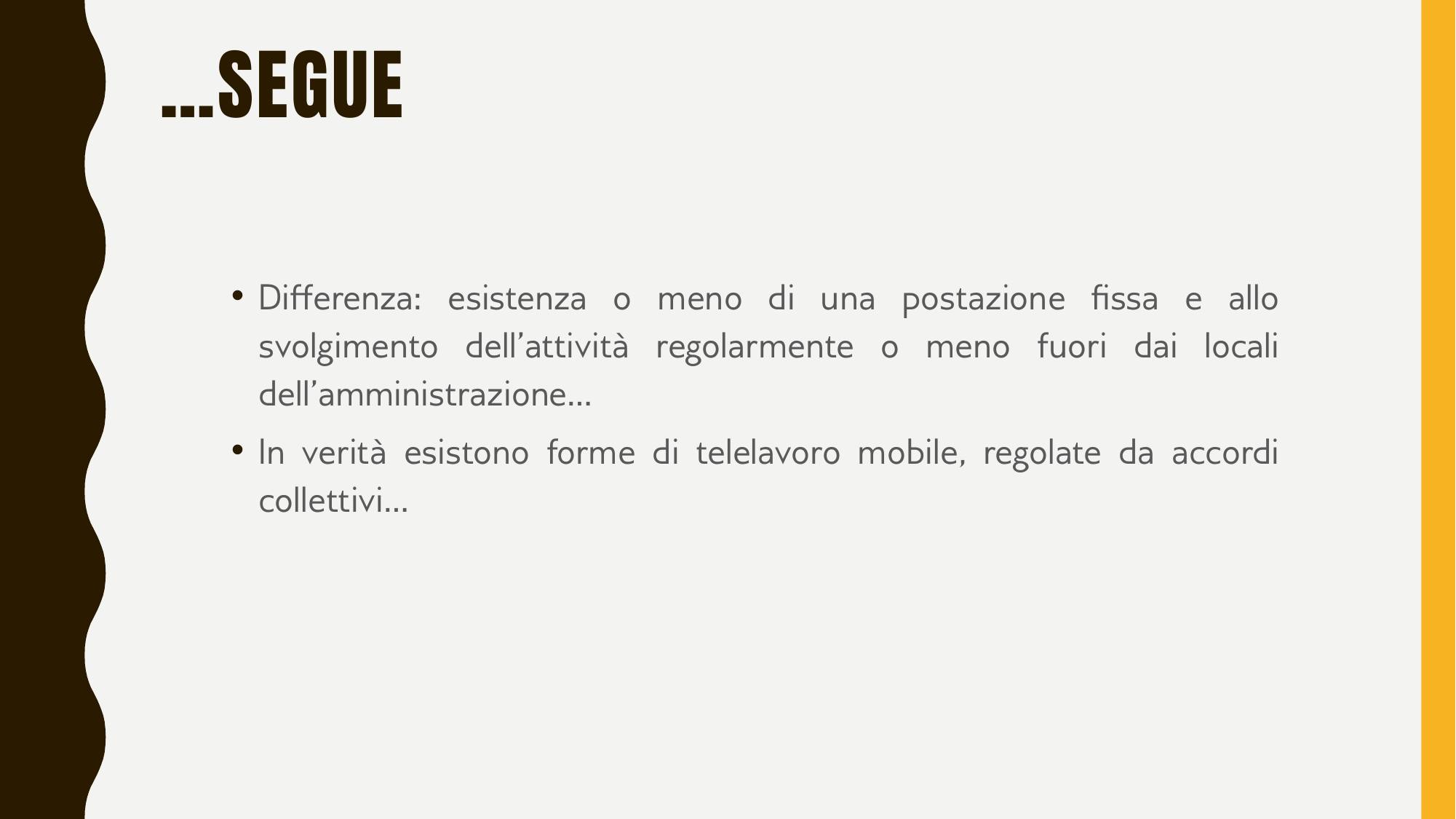

# …segue
Differenza: esistenza o meno di una postazione fissa e allo svolgimento dell’attività regolarmente o meno fuori dai locali dell’amministrazione…
In verità esistono forme di telelavoro mobile, regolate da accordi collettivi…